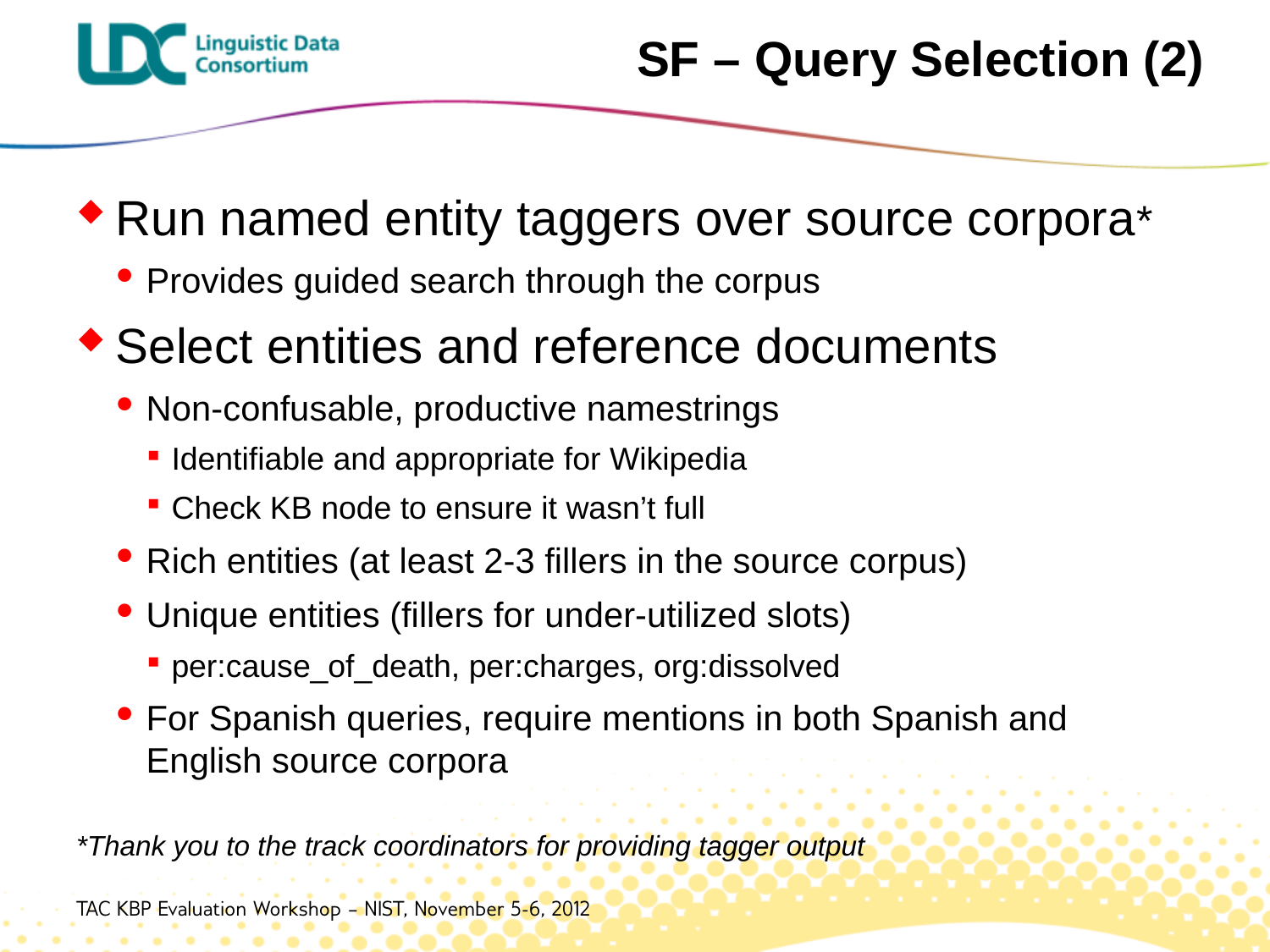

# SF – Query Selection (2)
Run named entity taggers over source corpora*
Provides guided search through the corpus
Select entities and reference documents
Non-confusable, productive namestrings
Identifiable and appropriate for Wikipedia
Check KB node to ensure it wasn’t full
Rich entities (at least 2-3 fillers in the source corpus)
Unique entities (fillers for under-utilized slots)
per:cause_of_death, per:charges, org:dissolved
For Spanish queries, require mentions in both Spanish and English source corpora

*Thank you to the track coordinators for providing tagger output
TAC KBP Evaluation Workshop – NIST, November 5-6, 2012